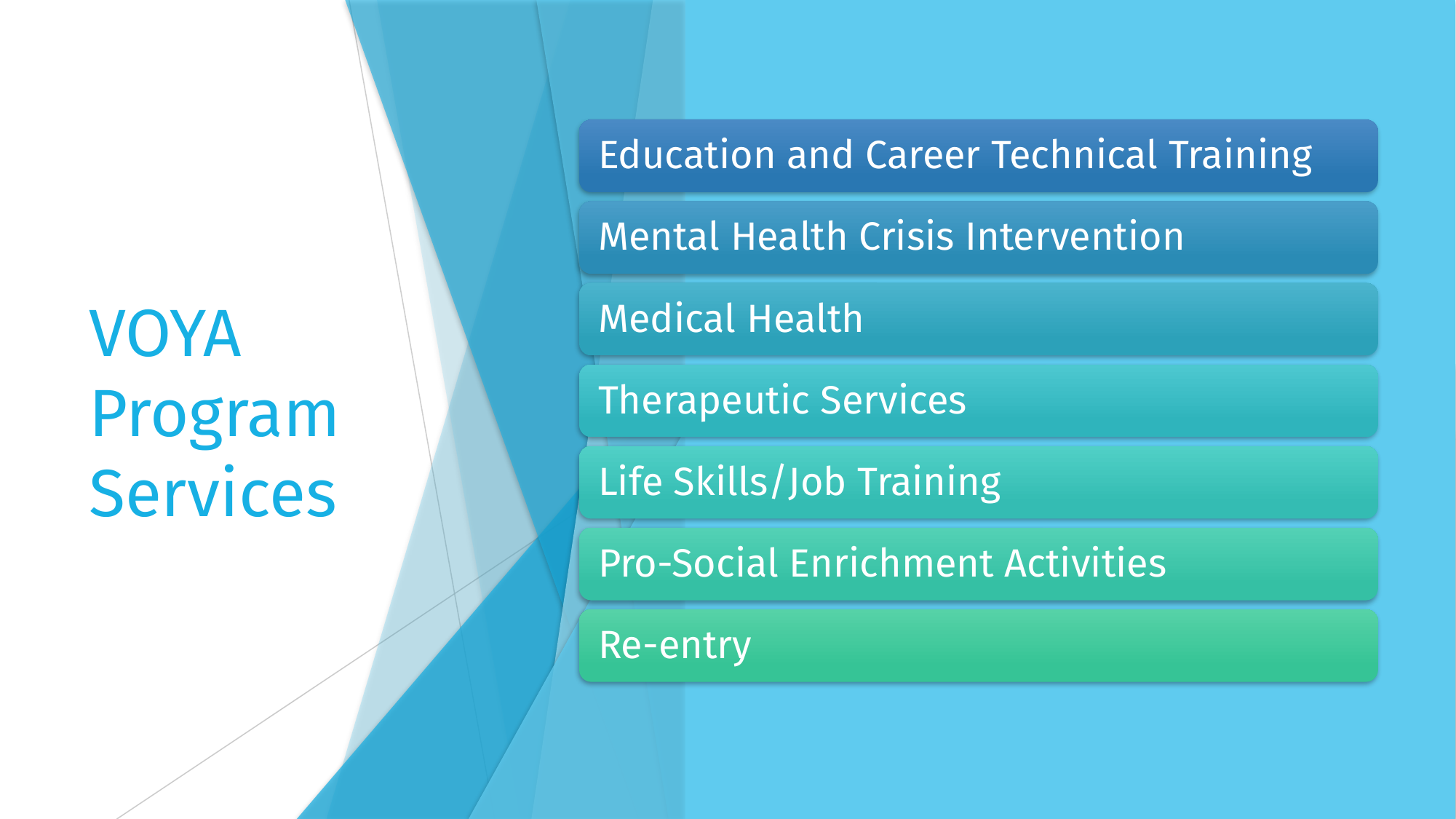

Education and Career Technical Training
Mental Health Crisis Intervention
Medical Health
Therapeutic Services
Life Skills/Job Training
Pro-Social Enrichment Activities
Re-entry
# VOYA Program Services